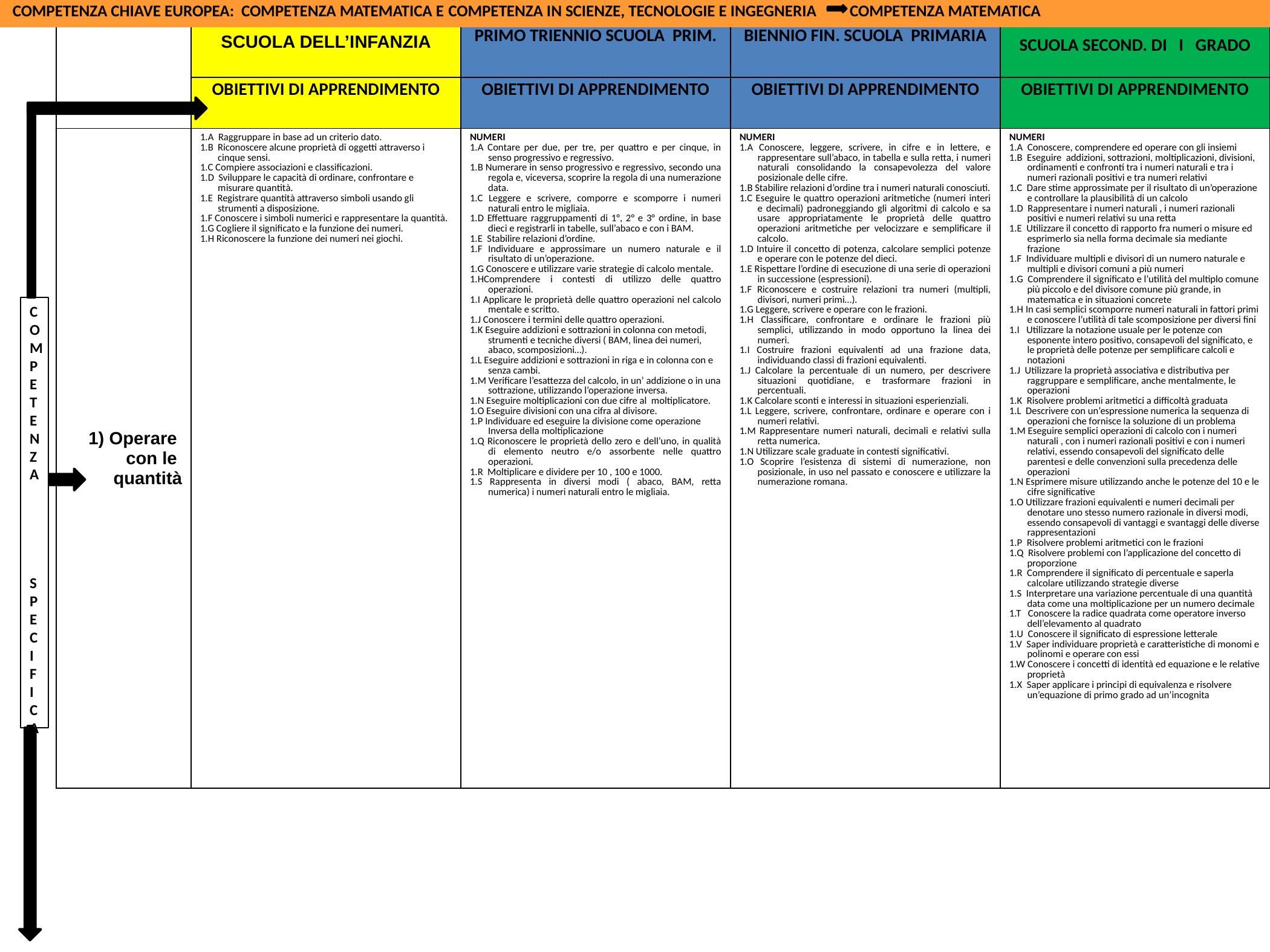

COMPETENZA CHIAVE EUROPEA:  COMPETENZA MATEMATICA E COMPETENZA IN SCIENZE, TECNOLOGIE E INGEGNERIA         COMPETENZA MATEMATICA
|  | SCUOLA DELL’INFANZIA | PRIMO TRIENNIO SCUOLA PRIM. | BIENNIO FIN. SCUOLA PRIMARIA | SCUOLA SECOND. DI I GRADO |
| --- | --- | --- | --- | --- |
|  | OBIETTIVI DI APPRENDIMENTO | OBIETTIVI DI APPRENDIMENTO | OBIETTIVI DI APPRENDIMENTO | OBIETTIVI DI APPRENDIMENTO |
| 1) Operare con le quantità | 1.A Raggruppare in base ad un criterio dato. 1.B Riconoscere alcune proprietà di oggetti attraverso i cinque sensi. 1.C Compiere associazioni e classificazioni. 1.D Sviluppare le capacità di ordinare, confrontare e misurare quantità. 1.E Registrare quantità attraverso simboli usando gli strumenti a disposizione. 1.F Conoscere i simboli numerici e rappresentare la quantità. 1.G Cogliere il significato e la funzione dei numeri. 1.H Riconoscere la funzione dei numeri nei giochi. | NUMERI 1.A Contare per due, per tre, per quattro e per cinque, in senso progressivo e regressivo. 1.B Numerare in senso progressivo e regressivo, secondo una regola e, viceversa, scoprire la regola di una numerazione data. 1.C Leggere e scrivere, comporre e scomporre i numeri naturali entro le migliaia. 1.D Effettuare raggruppamenti di 1°, 2° e 3° ordine, in base dieci e registrarli in tabelle, sull’abaco e con i BAM. 1.E Stabilire relazioni d’ordine. 1.F Individuare e approssimare un numero naturale e il risultato di un’operazione. 1.G Conoscere e utilizzare varie strategie di calcolo mentale. 1.HComprendere i contesti di utilizzo delle quattro operazioni. 1.I Applicare le proprietà delle quattro operazioni nel calcolo mentale e scritto. 1.J Conoscere i termini delle quattro operazioni. 1.K Eseguire addizioni e sottrazioni in colonna con metodi, strumenti e tecniche diversi ( BAM, linea dei numeri, abaco, scomposizioni…). 1.L Eseguire addizioni e sottrazioni in riga e in colonna con e senza cambi. 1.M Verificare l’esattezza del calcolo, in un’ addizione o in una sottrazione, utilizzando l’operazione inversa. 1.N Eseguire moltiplicazioni con due cifre al moltiplicatore. 1.O Eseguire divisioni con una cifra al divisore. 1.P Individuare ed eseguire la divisione come operazione Inversa della moltiplicazione 1.Q Riconoscere le proprietà dello zero e dell’uno, in qualità di elemento neutro e/o assorbente nelle quattro operazioni. 1.R Moltiplicare e dividere per 10 , 100 e 1000. 1.S Rappresenta in diversi modi ( abaco, BAM, retta numerica) i numeri naturali entro le migliaia. | NUMERI 1.A Conoscere, leggere, scrivere, in cifre e in lettere, e rappresentare sull’abaco, in tabella e sulla retta, i numeri naturali consolidando la consapevolezza del valore posizionale delle cifre. 1.B Stabilire relazioni d’ordine tra i numeri naturali conosciuti. 1.C Eseguire le quattro operazioni aritmetiche (numeri interi e decimali) padroneggiando gli algoritmi di calcolo e sa usare appropriatamente le proprietà delle quattro operazioni aritmetiche per velocizzare e semplificare il calcolo. 1.D Intuire il concetto di potenza, calcolare semplici potenze e operare con le potenze del dieci. 1.E Rispettare l’ordine di esecuzione di una serie di operazioni in successione (espressioni). 1.F Riconoscere e costruire relazioni tra numeri (multipli, divisori, numeri primi…). 1.G Leggere, scrivere e operare con le frazioni. 1.H Classificare, confrontare e ordinare le frazioni più semplici, utilizzando in modo opportuno la linea dei numeri. 1.I Costruire frazioni equivalenti ad una frazione data, individuando classi di frazioni equivalenti. 1.J Calcolare la percentuale di un numero, per descrivere situazioni quotidiane, e trasformare frazioni in percentuali. 1.K Calcolare sconti e interessi in situazioni esperienziali. 1.L Leggere, scrivere, confrontare, ordinare e operare con i numeri relativi. 1.M Rappresentare numeri naturali, decimali e relativi sulla retta numerica. 1.N Utilizzare scale graduate in contesti significativi. 1.O Scoprire l’esistenza di sistemi di numerazione, non posizionale, in uso nel passato e conoscere e utilizzare la numerazione romana. | NUMERI 1.A Conoscere, comprendere ed operare con gli insiemi 1.B Eseguire addizioni, sottrazioni, moltiplicazioni, divisioni, ordinamenti e confronti tra i numeri naturali e tra i numeri razionali positivi e tra numeri relativi 1.C Dare stime approssimate per il risultato di un’operazione e controllare la plausibilità di un calcolo 1.D Rappresentare i numeri naturali , i numeri razionali positivi e numeri relativi su una retta 1.E Utilizzare il concetto di rapporto fra numeri o misure ed esprimerlo sia nella forma decimale sia mediante frazione 1.F Individuare multipli e divisori di un numero naturale e multipli e divisori comuni a più numeri 1.G Comprendere il significato e l’utilità del multiplo comune più piccolo e del divisore comune più grande, in matematica e in situazioni concrete 1.H In casi semplici scomporre numeri naturali in fattori primi e conoscere l’utilità di tale scomposizione per diversi fini 1.I Utilizzare la notazione usuale per le potenze con esponente intero positivo, consapevoli del significato, e le proprietà delle potenze per semplificare calcoli e notazioni 1.J Utilizzare la proprietà associativa e distributiva per raggruppare e semplificare, anche mentalmente, le operazioni 1.K Risolvere problemi aritmetici a difficoltà graduata 1.L Descrivere con un’espressione numerica la sequenza di operazioni che fornisce la soluzione di un problema 1.M Eseguire semplici operazioni di calcolo con i numeri naturali , con i numeri razionali positivi e con i numeri relativi, essendo consapevoli del significato delle parentesi e delle convenzioni sulla precedenza delle operazioni 1.N Esprimere misure utilizzando anche le potenze del 10 e le cifre significative 1.O Utilizzare frazioni equivalenti e numeri decimali per denotare uno stesso numero razionale in diversi modi, essendo consapevoli di vantaggi e svantaggi delle diverse rappresentazioni 1.P Risolvere problemi aritmetici con le frazioni 1.Q Risolvere problemi con l’applicazione del concetto di proporzione 1.R Comprendere il significato di percentuale e saperla calcolare utilizzando strategie diverse 1.S Interpretare una variazione percentuale di una quantità data come una moltiplicazione per un numero decimale 1.T Conoscere la radice quadrata come operatore inverso dell’elevamento al quadrato 1.U Conoscere il significato di espressione letterale 1.V Saper individuare proprietà e caratteristiche di monomi e polinomi e operare con essi 1.W Conoscere i concetti di identità ed equazione e le relative proprietà 1.X Saper applicare i principi di equivalenza e risolvere un’equazione di primo grado ad un’incognita |

COMPETENZA

SPECIFICA